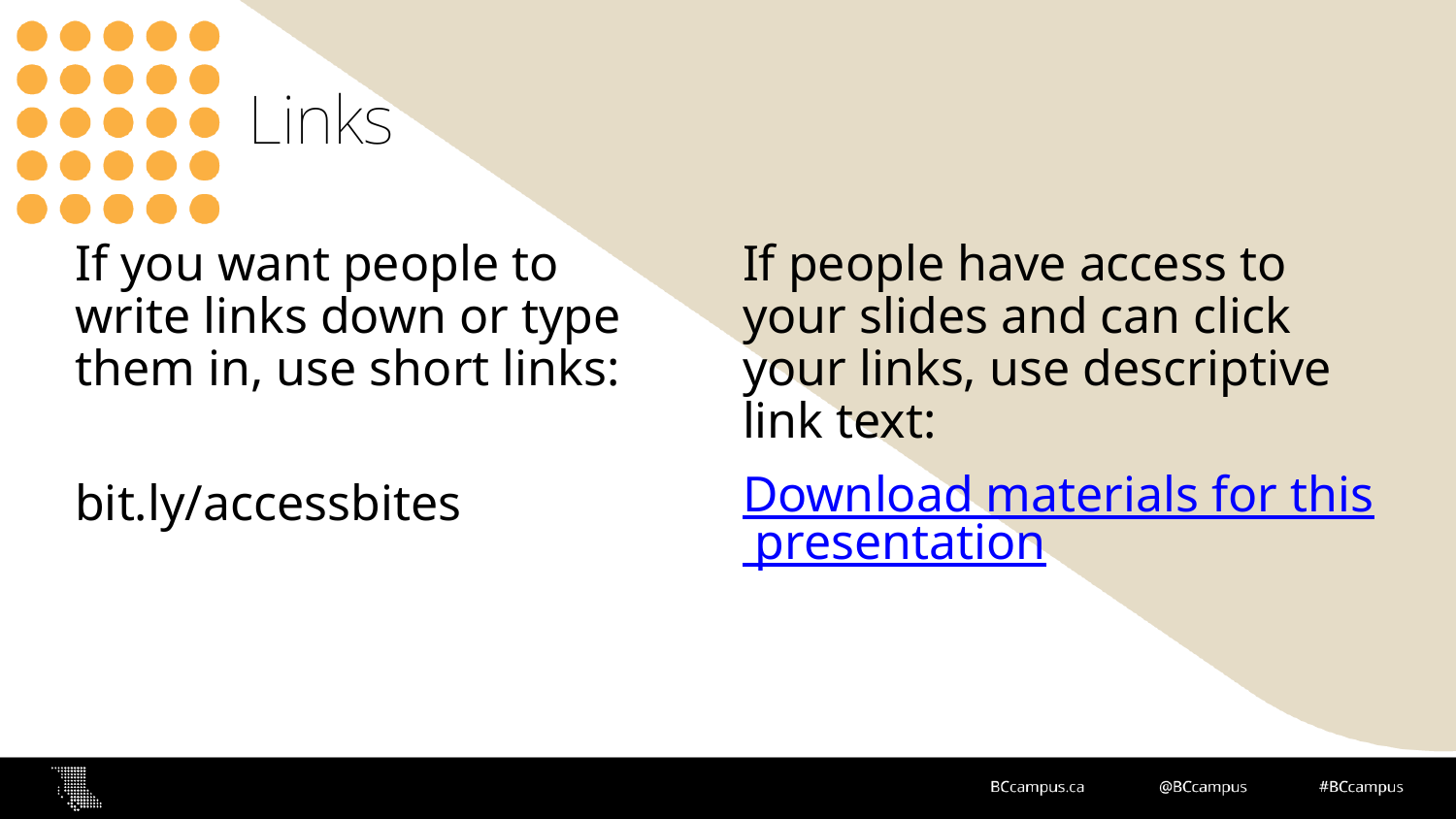

# Links
If you want people to write links down or type them in, use short links:

bit.ly/accessbites
If people have access to your slides and can click your links, use descriptive link text:
Download materials for this presentation